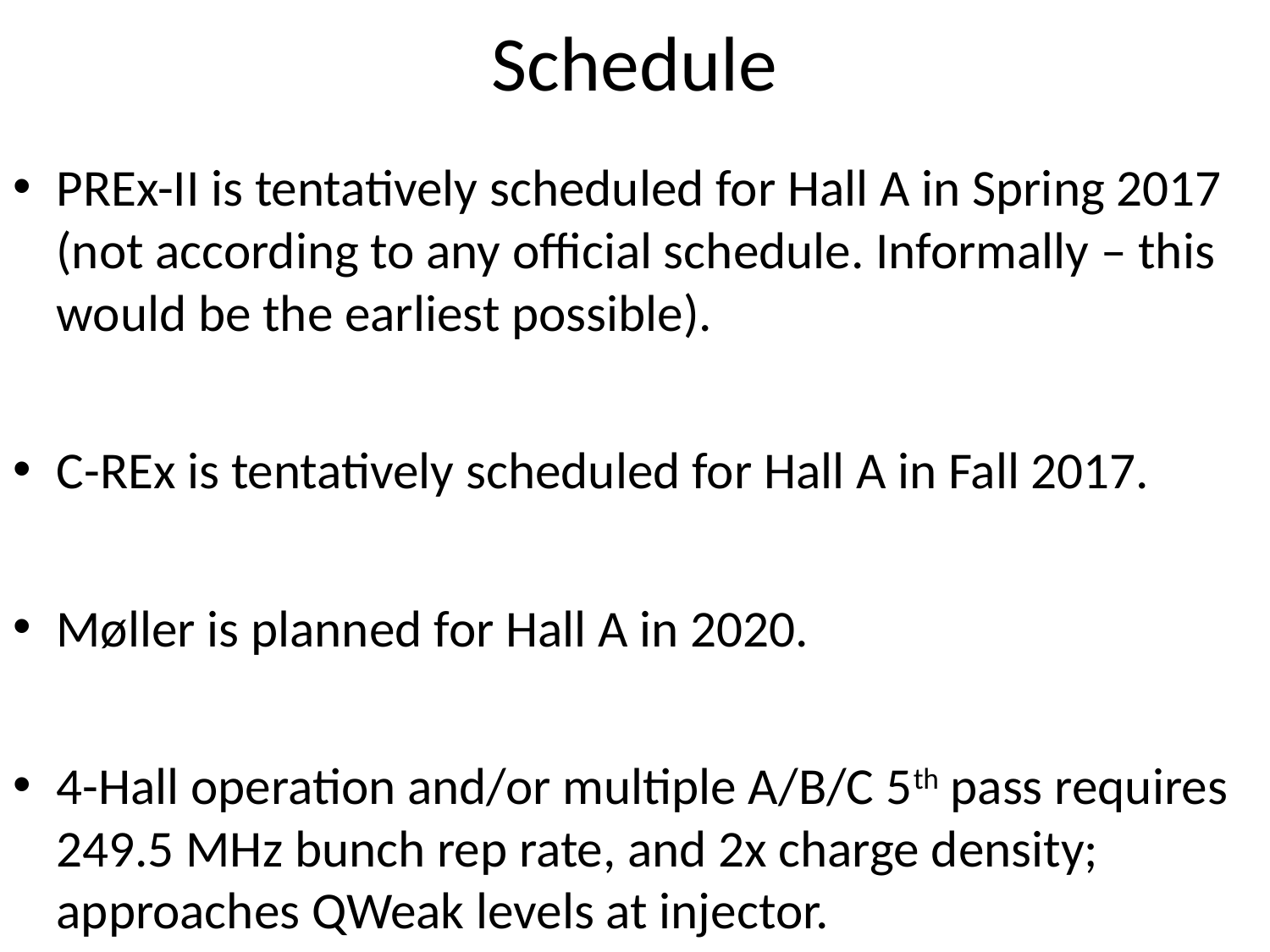

# Schedule
PREx-II is tentatively scheduled for Hall A in Spring 2017 (not according to any official schedule. Informally – this would be the earliest possible).

C-REx is tentatively scheduled for Hall A in Fall 2017.

Møller is planned for Hall A in 2020.

4-Hall operation and/or multiple A/B/C 5th pass requires 249.5 MHz bunch rep rate, and 2x charge density; approaches QWeak levels at injector.